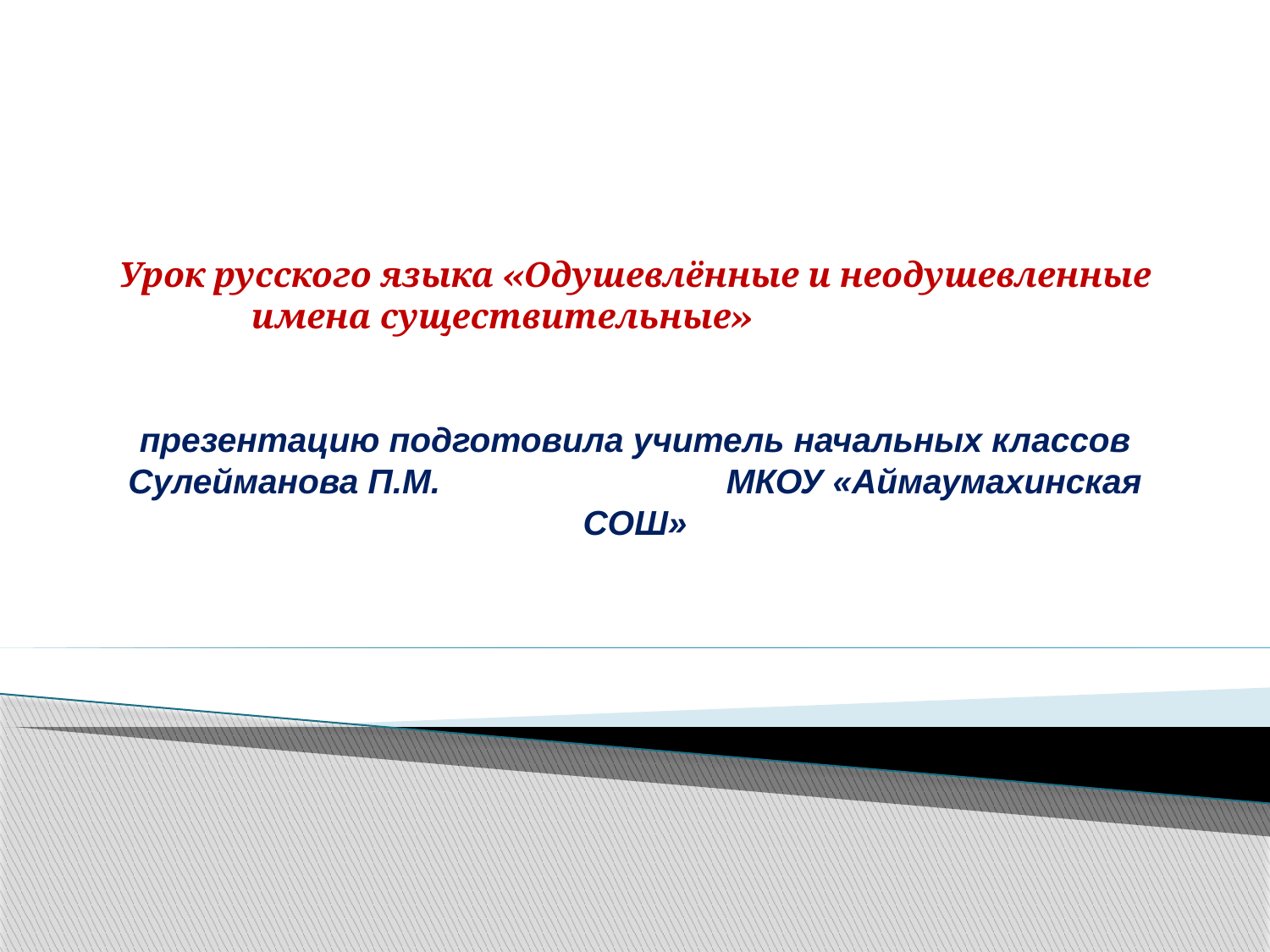

# Урок русского языка «Одушевлённые и неодушевленные имена существительные» презентацию подготовила учитель начальных классов Сулейманова П.М.                              МКОУ «Аймаумахинская СОШ»